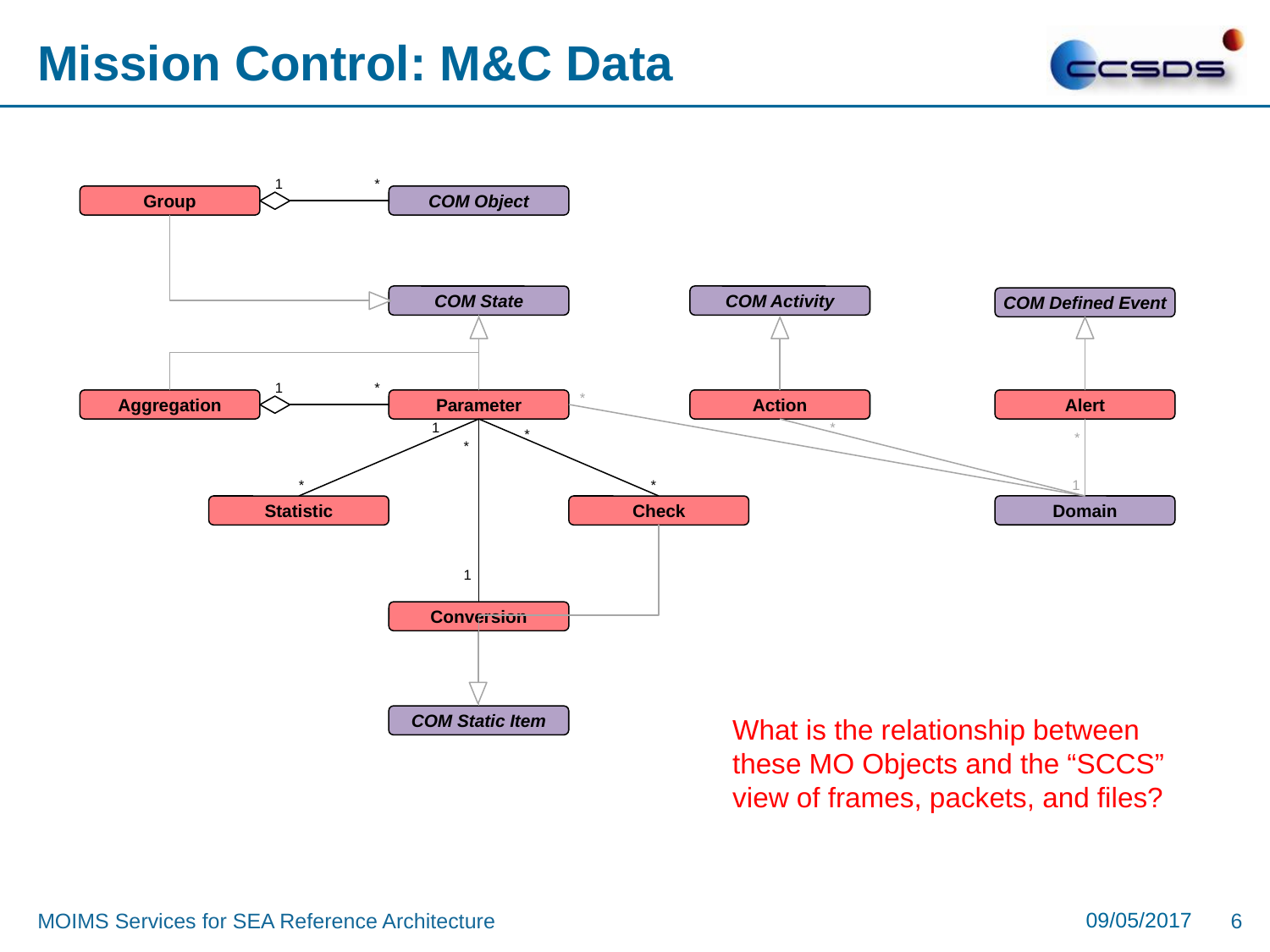

# Mission Control: M&C Data
1
*
Group
COM Object

COM State
COM Activity
COM Defined Event

1
*
*
Alert
Aggregation
Parameter
Action

1
*
*
*
*
1
*
*
Domain
Statistic
Check
1
Conversion

What is the relationship between these MO Objects and the “SCCS” view of frames, packets, and files?
COM Static Item
09/05/2017
MOIMS Services for SEA Reference Architecture